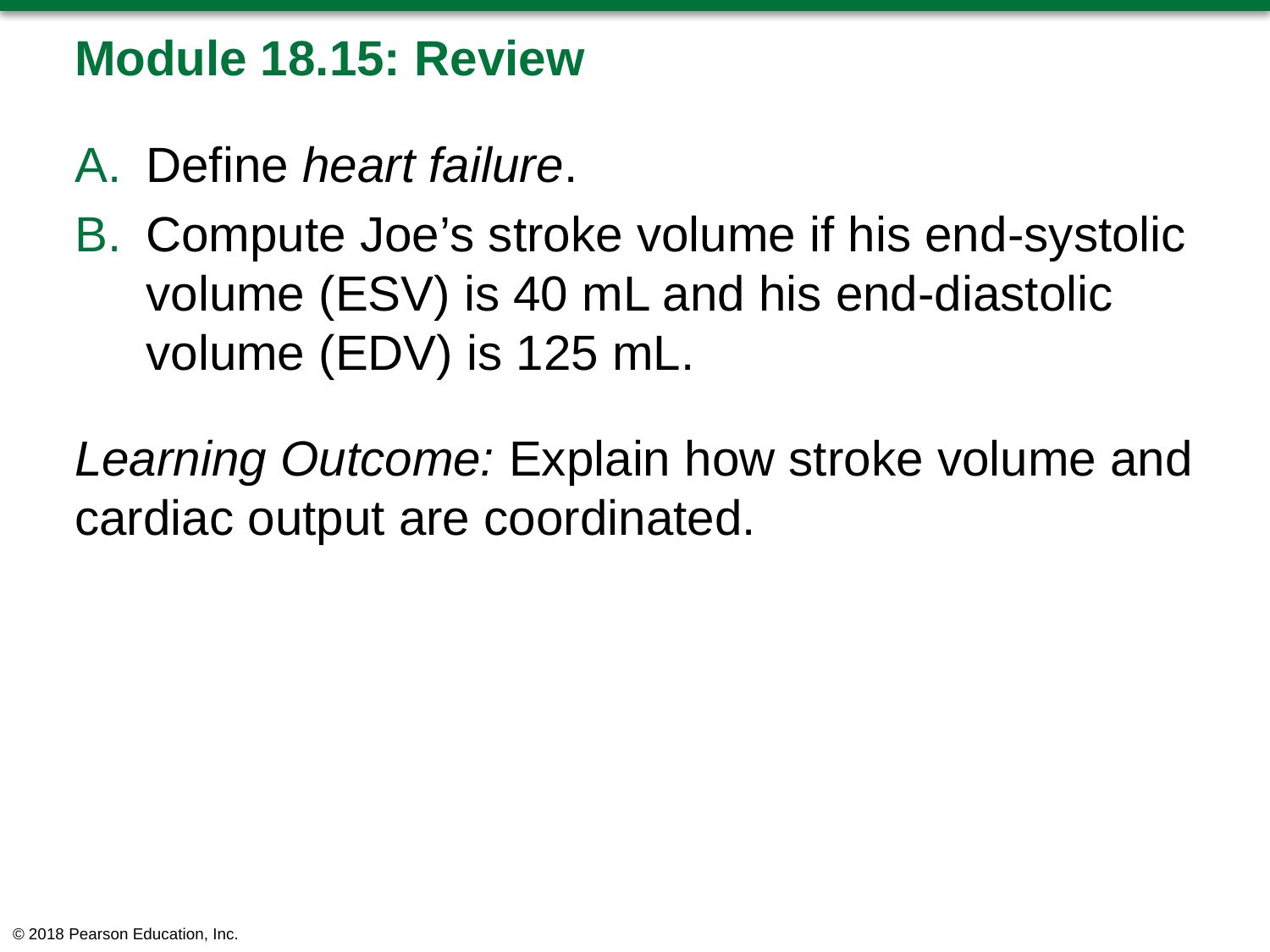

# Module 18.15: Review
Define heart failure.
Compute Joe’s stroke volume if his end-systolic volume (ESV) is 40 mL and his end-diastolic volume (EDV) is 125 mL.

Learning Outcome: Explain how stroke volume and cardiac output are coordinated.
© 2018 Pearson Education, Inc.